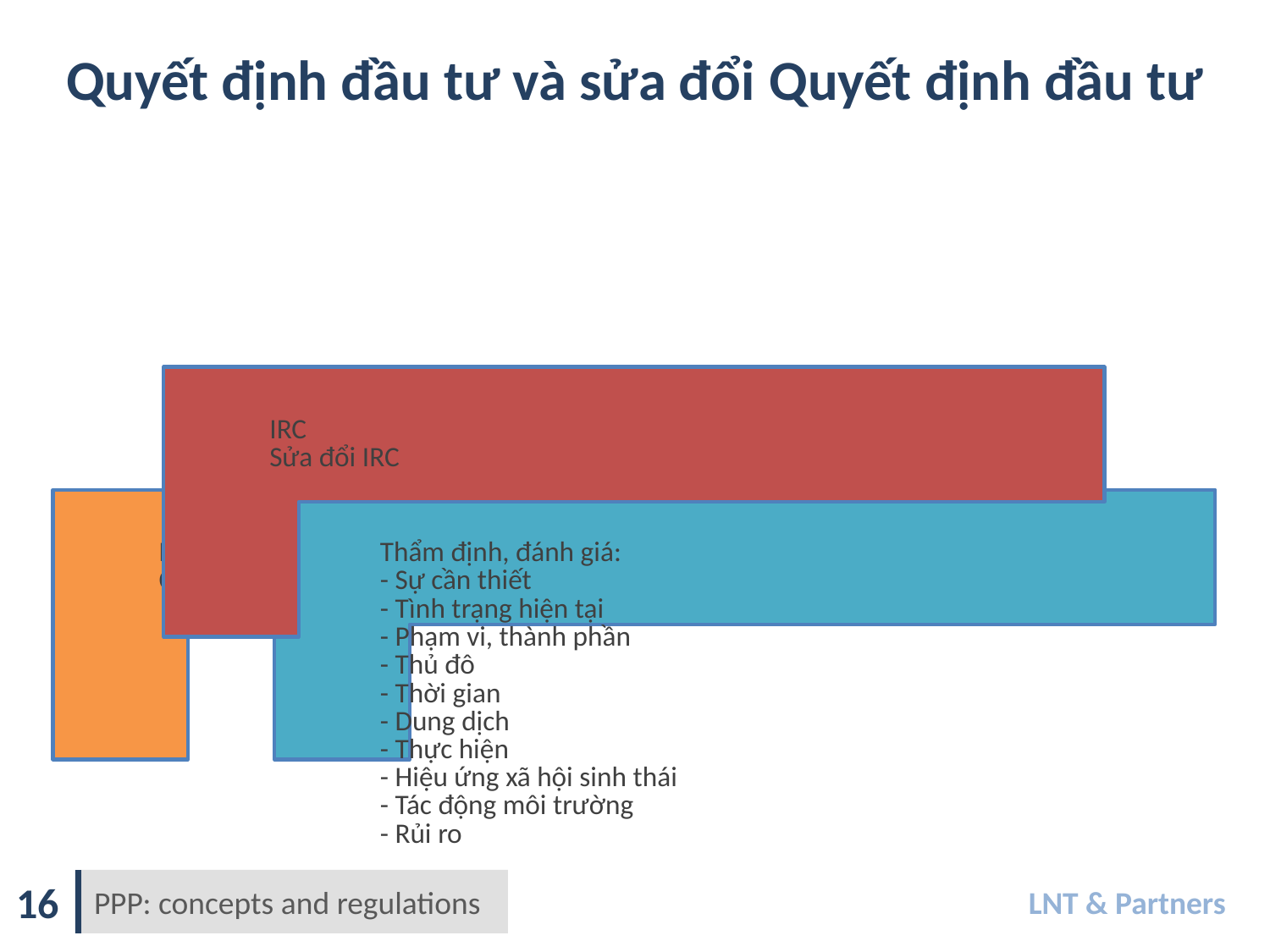

Quyết định đầu tư và sửa đổi Quyết định đầu tư
Nhà đầu tư trúng thầu
Chuẩn bị FS
Thẩm định, đánh giá:
- Sự cần thiết
- Tình trạng hiện tại
- Phạm vi, thành phần
- Thủ đô
- Thời gian
- Dung dịch
- Thực hiện
- Hiệu ứng xã hội sinh thái
- Tác động môi trường
- Rủi ro
IRC
Sửa đổi IRC
16
PPP: concepts and regulations

LNT & Partners